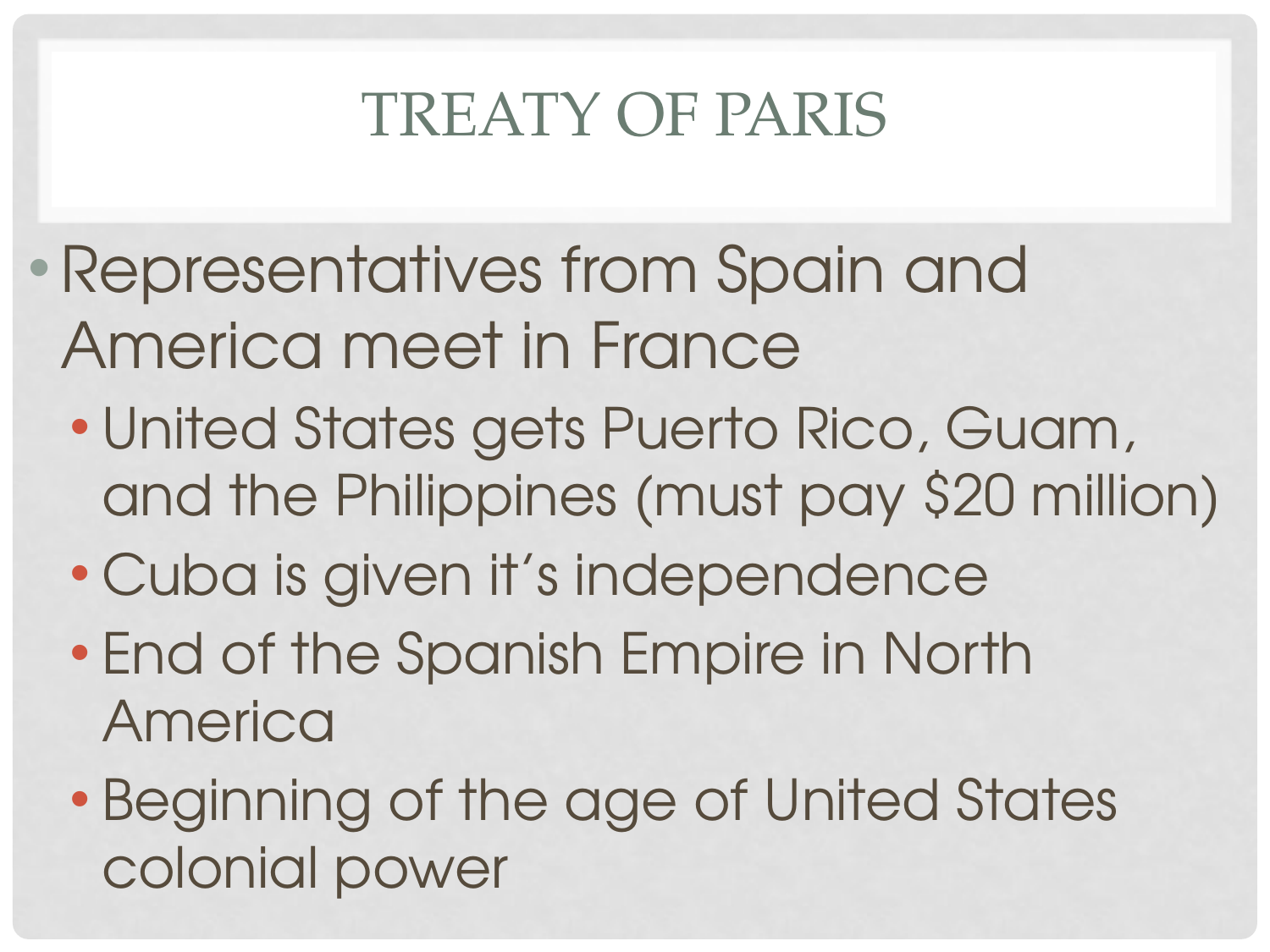

# Treaty of Paris
Representatives from Spain and America meet in France
United States gets Puerto Rico, Guam, and the Philippines (must pay $20 million)
Cuba is given it’s independence
End of the Spanish Empire in North America
Beginning of the age of United States colonial power